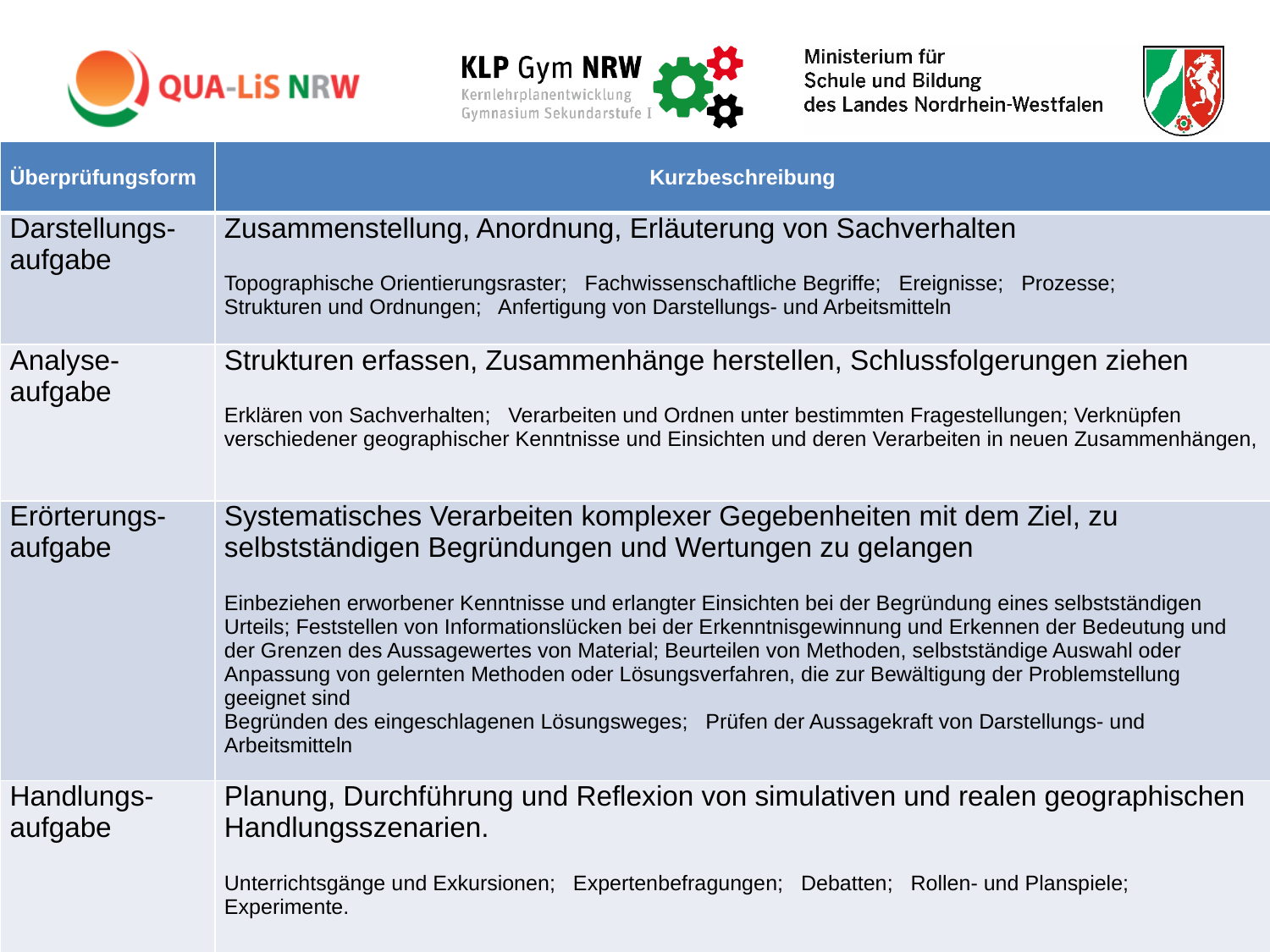

| Überprüfungsform | Kurzbeschreibung |
| --- | --- |
| Darstellungs- aufgabe | Zusammenstellung, Anordnung, Erläuterung von Sachverhalten Topographische Orientierungsraster; Fachwissenschaftliche Begriffe; Ereignisse; Prozesse; Strukturen und Ordnungen; Anfertigung von Darstellungs- und Arbeitsmitteln |
| Analyse- aufgabe | Strukturen erfassen, Zusammenhänge herstellen, Schlussfolgerungen ziehen Erklären von Sachverhalten; Verarbeiten und Ordnen unter bestimmten Fragestellungen; Verknüpfen verschiedener geographischer Kenntnisse und Einsichten und deren Verarbeiten in neuen Zusammenhängen, |
| Erörterungs- aufgabe | Systematisches Verarbeiten komplexer Gegebenheiten mit dem Ziel, zu selbstständigen Begründungen und Wertungen zu gelangen Einbeziehen erworbener Kenntnisse und erlangter Einsichten bei der Begründung eines selbstständigen Urteils; Feststellen von Informationslücken bei der Erkenntnisgewinnung und Erkennen der Bedeutung und der Grenzen des Aussagewertes von Material; Beurteilen von Methoden, selbstständige Auswahl oder Anpassung von gelernten Methoden oder Lösungsverfahren, die zur Bewältigung der Problemstellung geeignet sind Begründen des eingeschlagenen Lösungsweges; Prüfen der Aussagekraft von Darstellungs- und Arbeitsmitteln |
| Handlungs- aufgabe | Planung, Durchführung und Reflexion von simulativen und realen geographischen Handlungsszenarien. Unterrichtsgänge und Exkursionen; Expertenbefragungen; Debatten; Rollen- und Planspiele; Experimente. |
((Bitte BR spezifische Kontaktinformationen  einfügen!))
Implementationsveranstaltung zur Einführung der Kernlehrpläne Gymnasium SI I
35